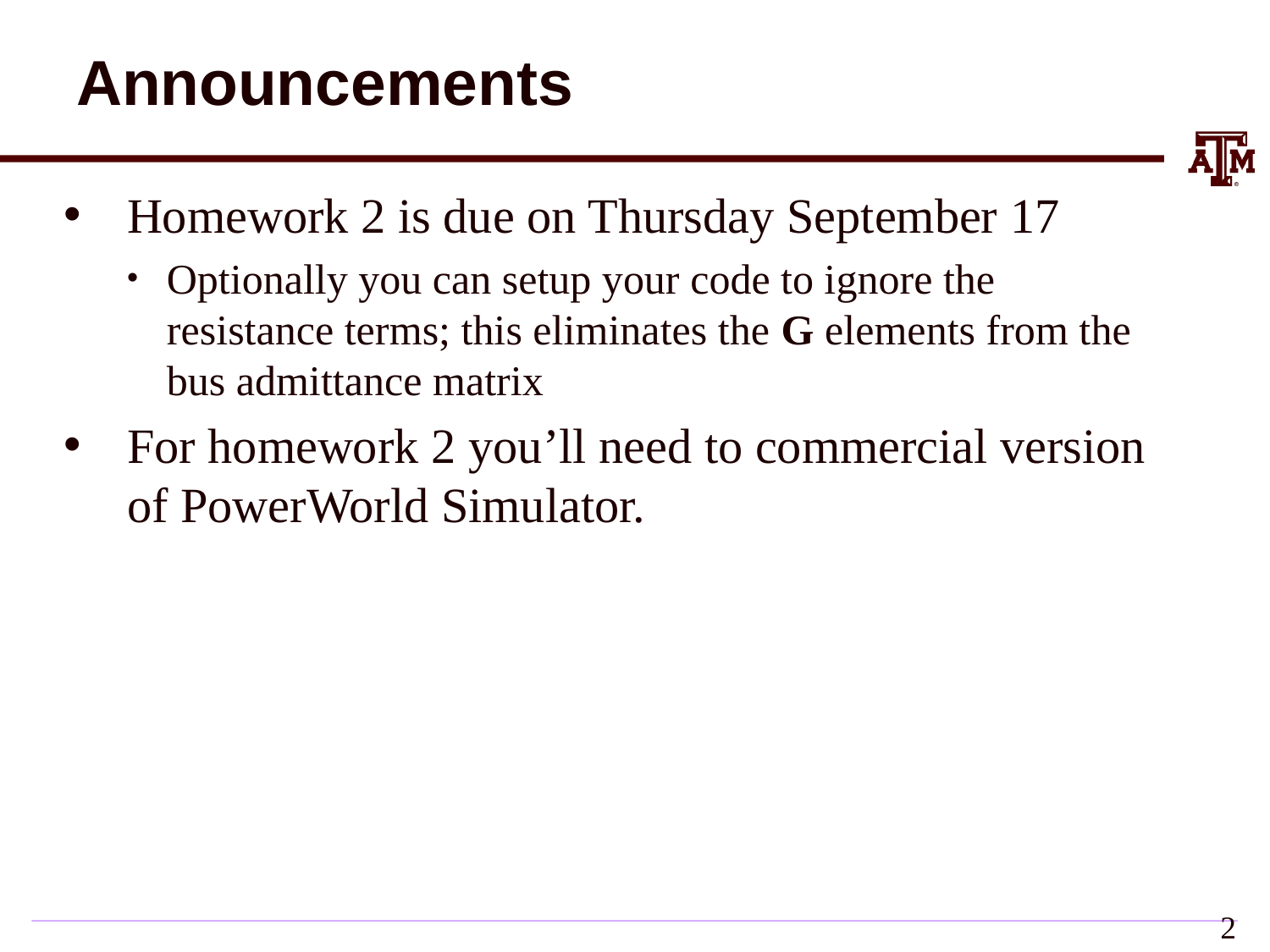

# Announcements
Homework 2 is due on Thursday September 17
Optionally you can setup your code to ignore the resistance terms; this eliminates the G elements from the bus admittance matrix
For homework 2 you’ll need to commercial version of PowerWorld Simulator.

2